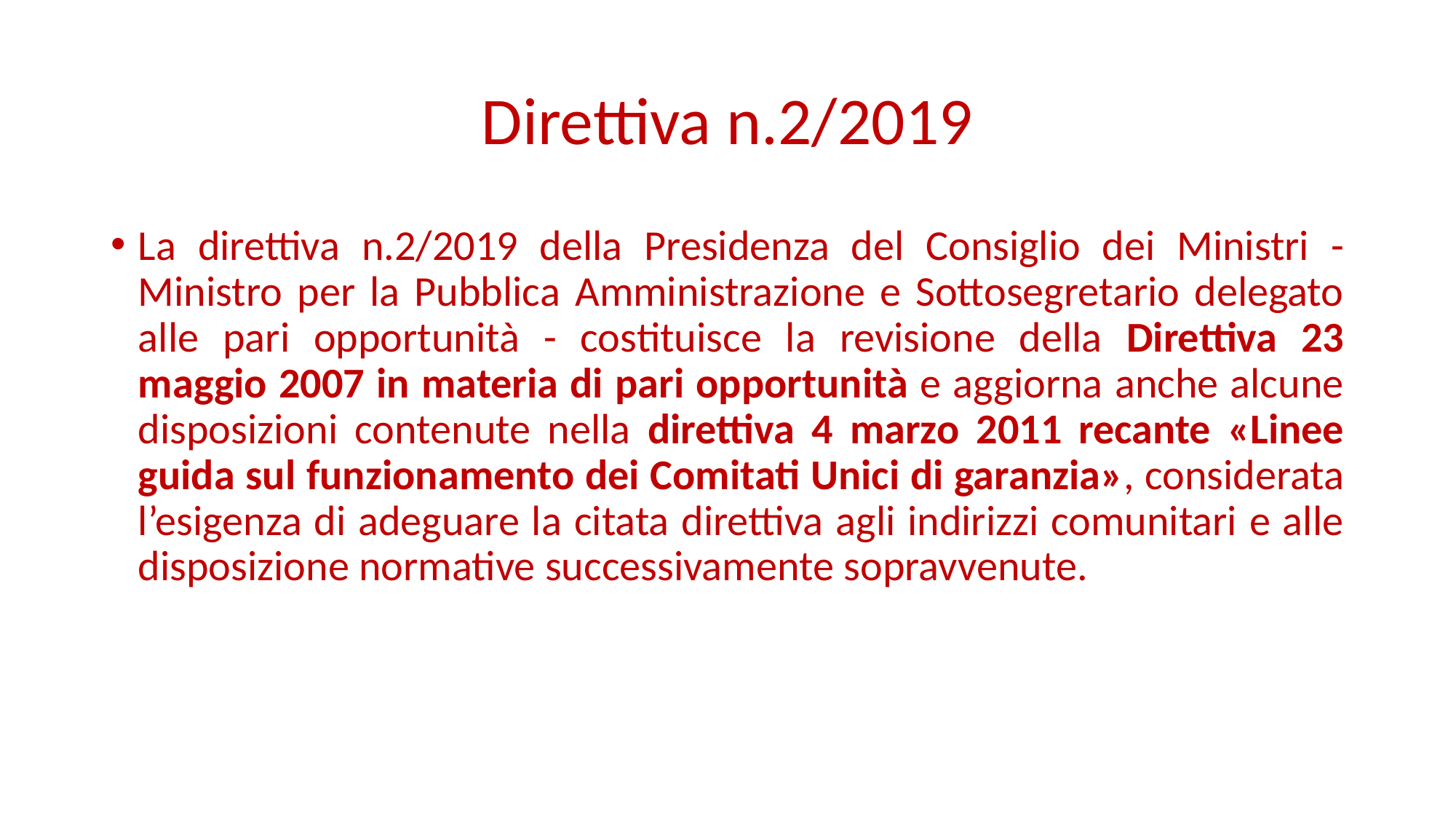

# Direttiva n.2/2019
La direttiva n.2/2019 della Presidenza del Consiglio dei Ministri - Ministro per la Pubblica Amministrazione e Sottosegretario delegato alle pari opportunità - costituisce la revisione della Direttiva 23 maggio 2007 in materia di pari opportunità e aggiorna anche alcune disposizioni contenute nella direttiva 4 marzo 2011 recante «Linee guida sul funzionamento dei Comitati Unici di garanzia», considerata l’esigenza di adeguare la citata direttiva agli indirizzi comunitari e alle disposizione normative successivamente sopravvenute.